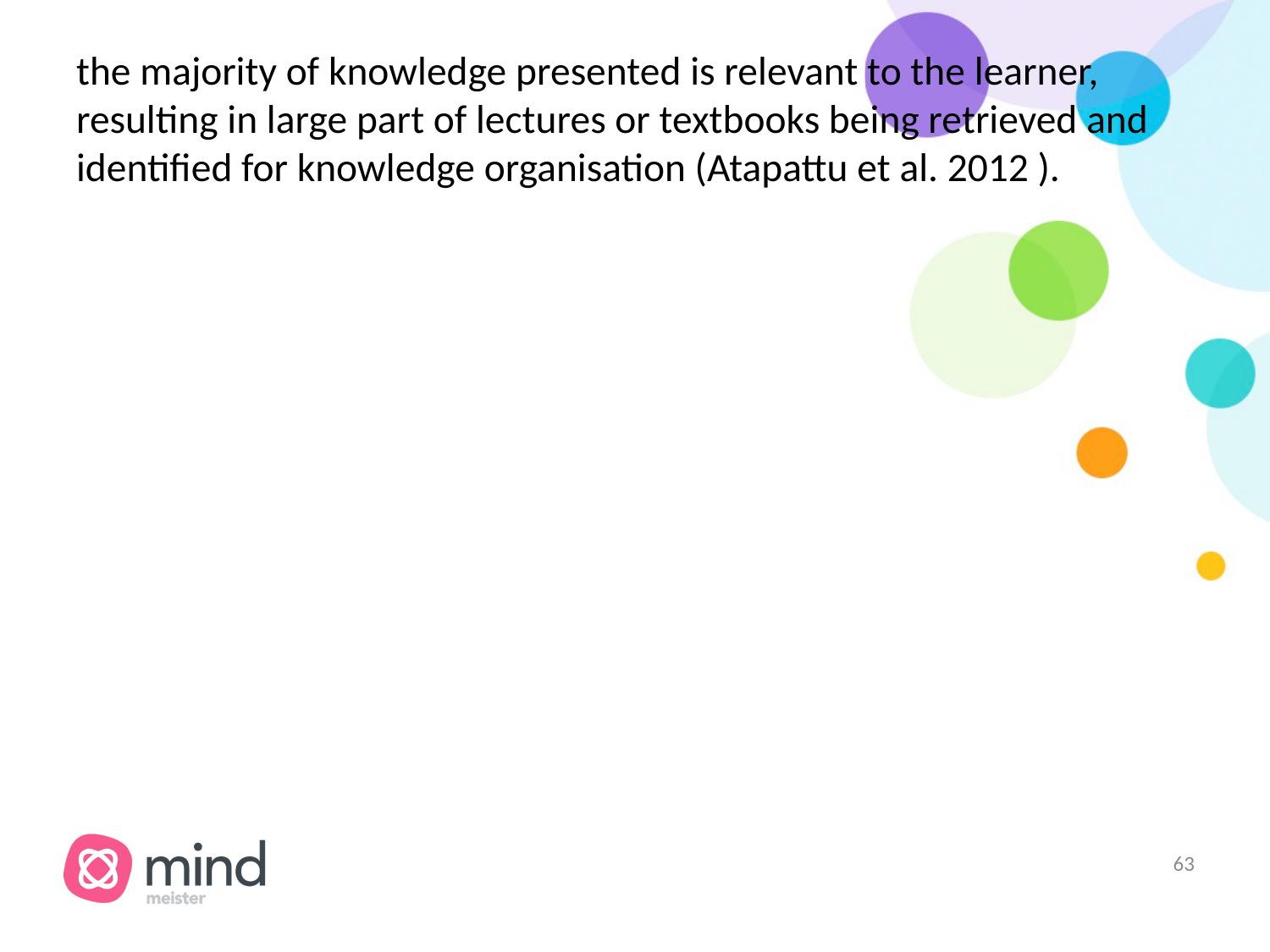

# the majority of knowledge presented is relevant to the learner, resulting in large part of lectures or textbooks being retrieved and identified for knowledge organisation (Atapattu et al. 2012 ).

63